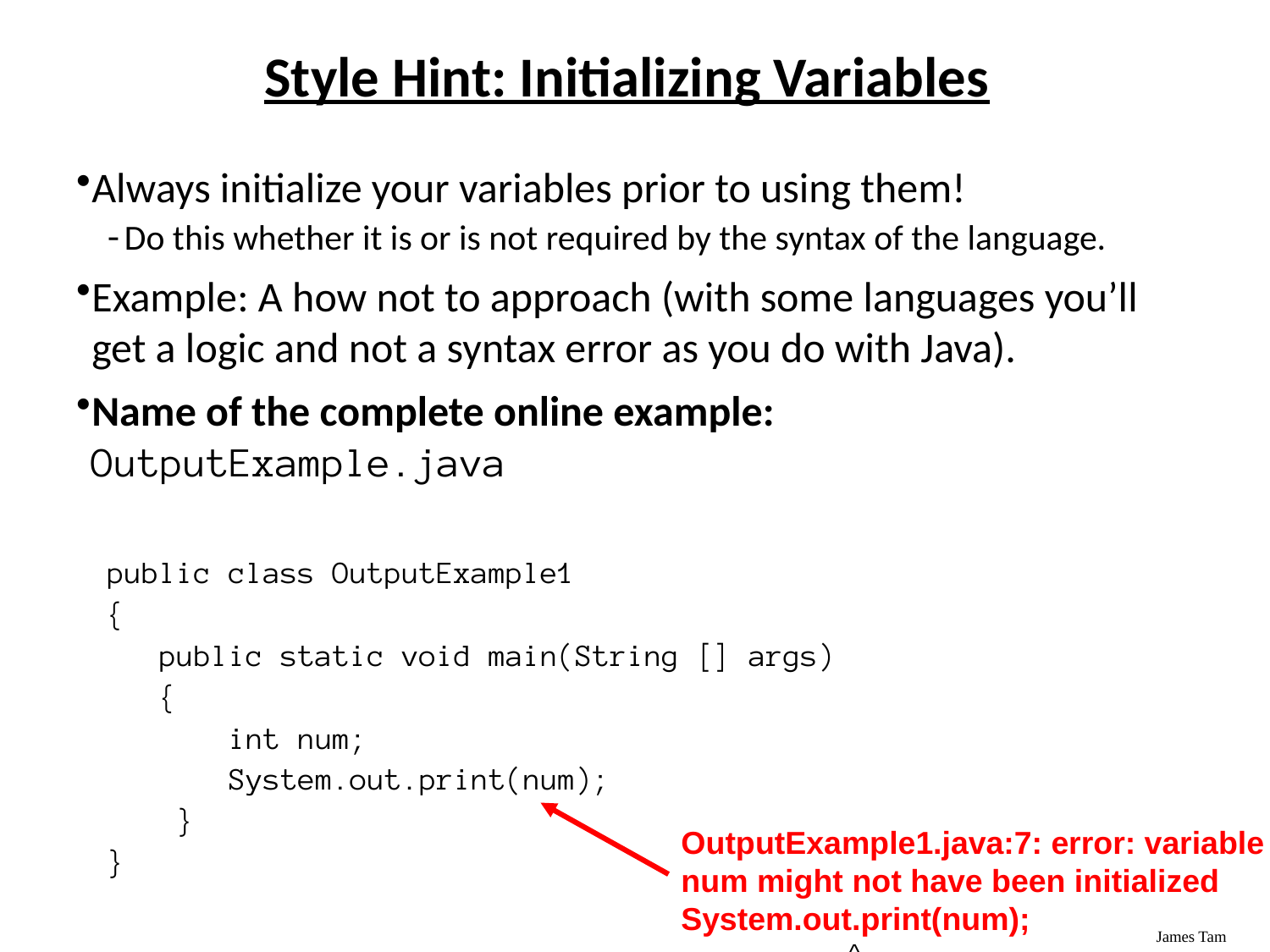

# Style Hint: Initializing Variables
Always initialize your variables prior to using them!
Do this whether it is or is not required by the syntax of the language.
Example: A how not to approach (with some languages you’ll get a logic and not a syntax error as you do with Java).
Name of the complete online example: OutputExample.java

public class OutputExample1
{
   public static void main(String [] args)
   {
       int num;
       System.out.print(num);
    }
}

OutputExample1.java:7: error: variable num might not have been initialized
System.out.print(num);
                        ^